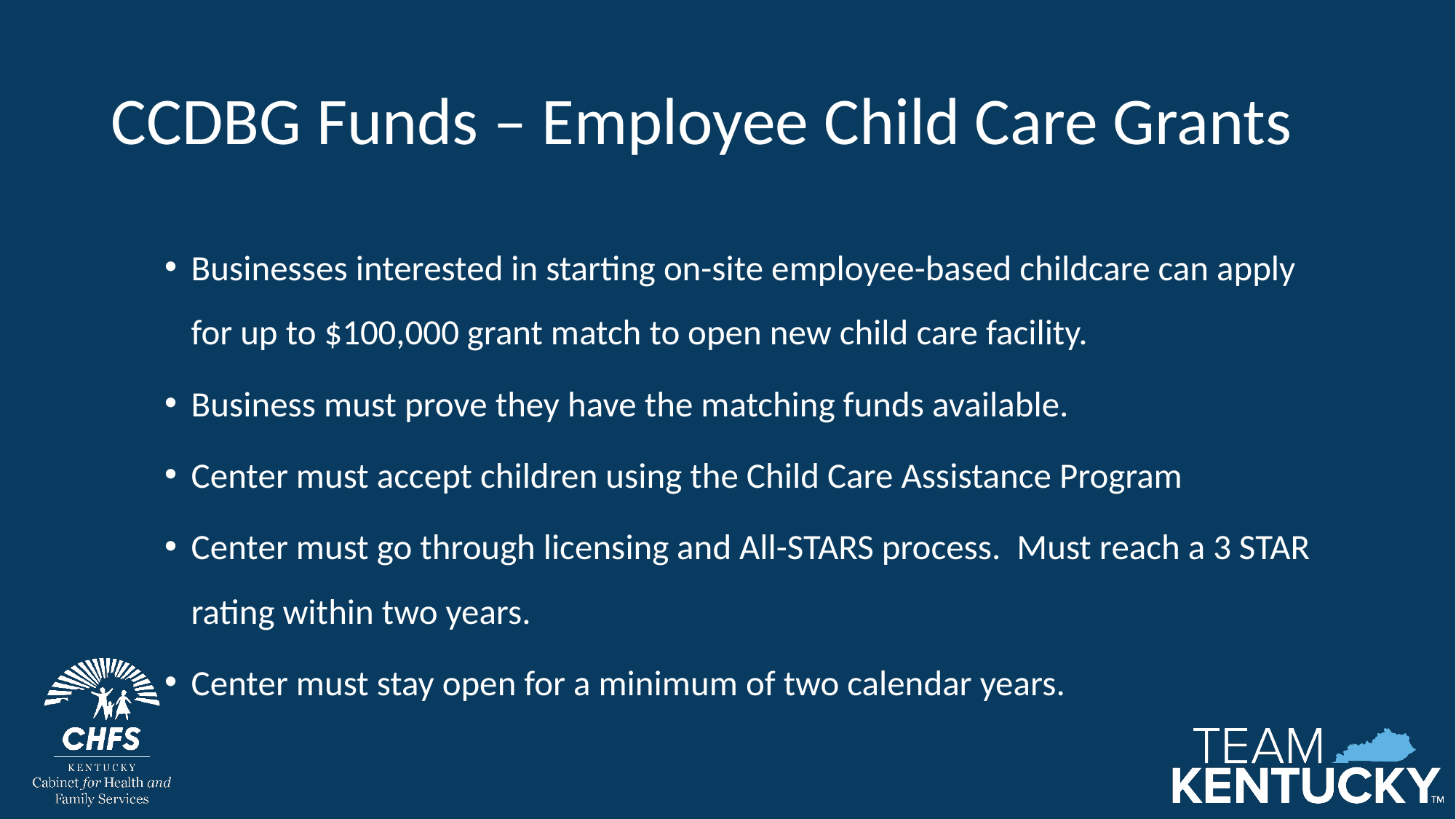

# CCDBG Funds – Employee Child Care Grants
Businesses interested in starting on-site employee-based childcare can apply for up to $100,000 grant match to open new child care facility.
Business must prove they have the matching funds available.
Center must accept children using the Child Care Assistance Program
Center must go through licensing and All-STARS process.  Must reach a 3 STAR rating within two years.
Center must stay open for a minimum of two calendar years.